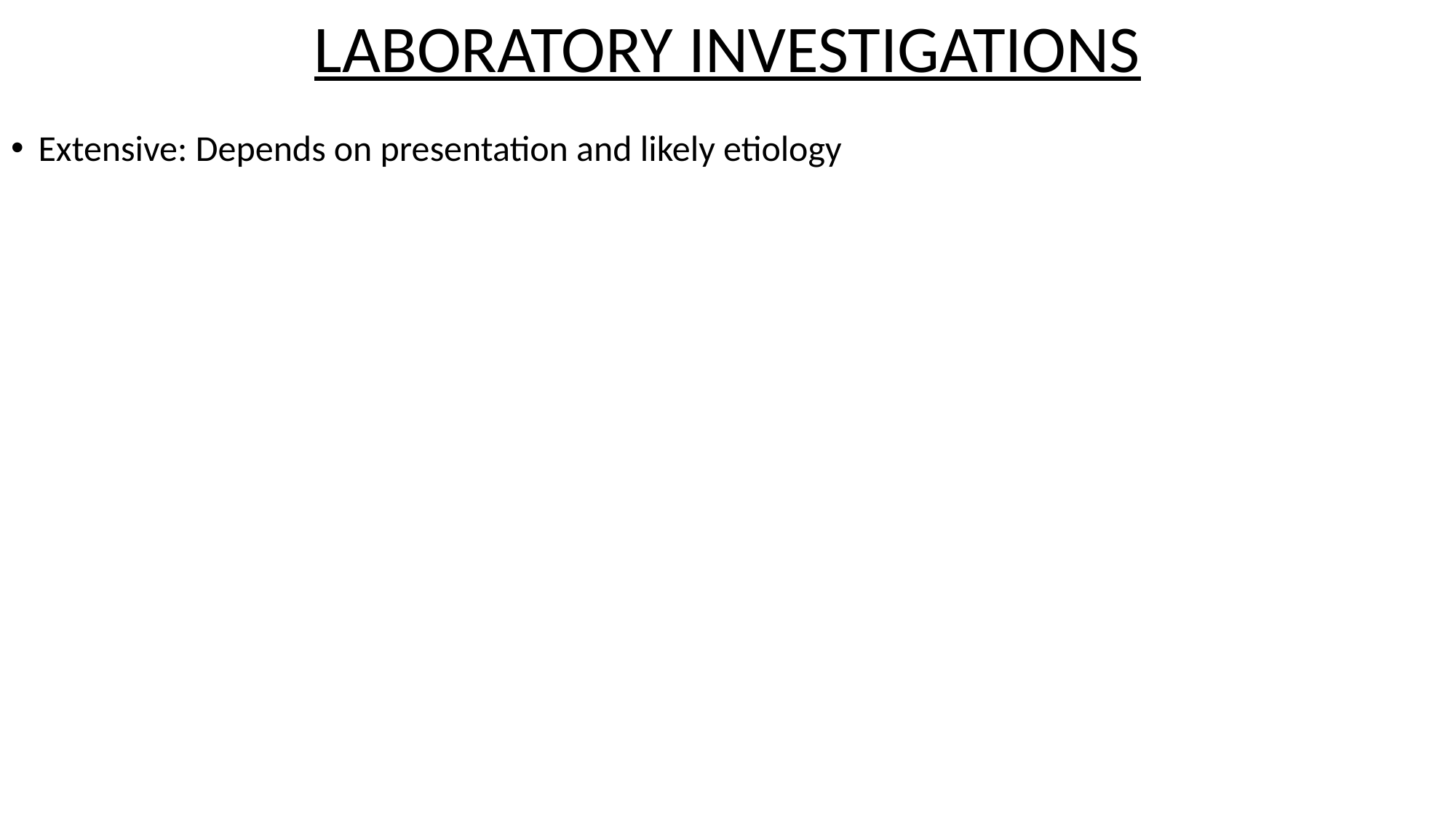

# LABORATORY INVESTIGATIONS
Extensive: Depends on presentation and likely etiology